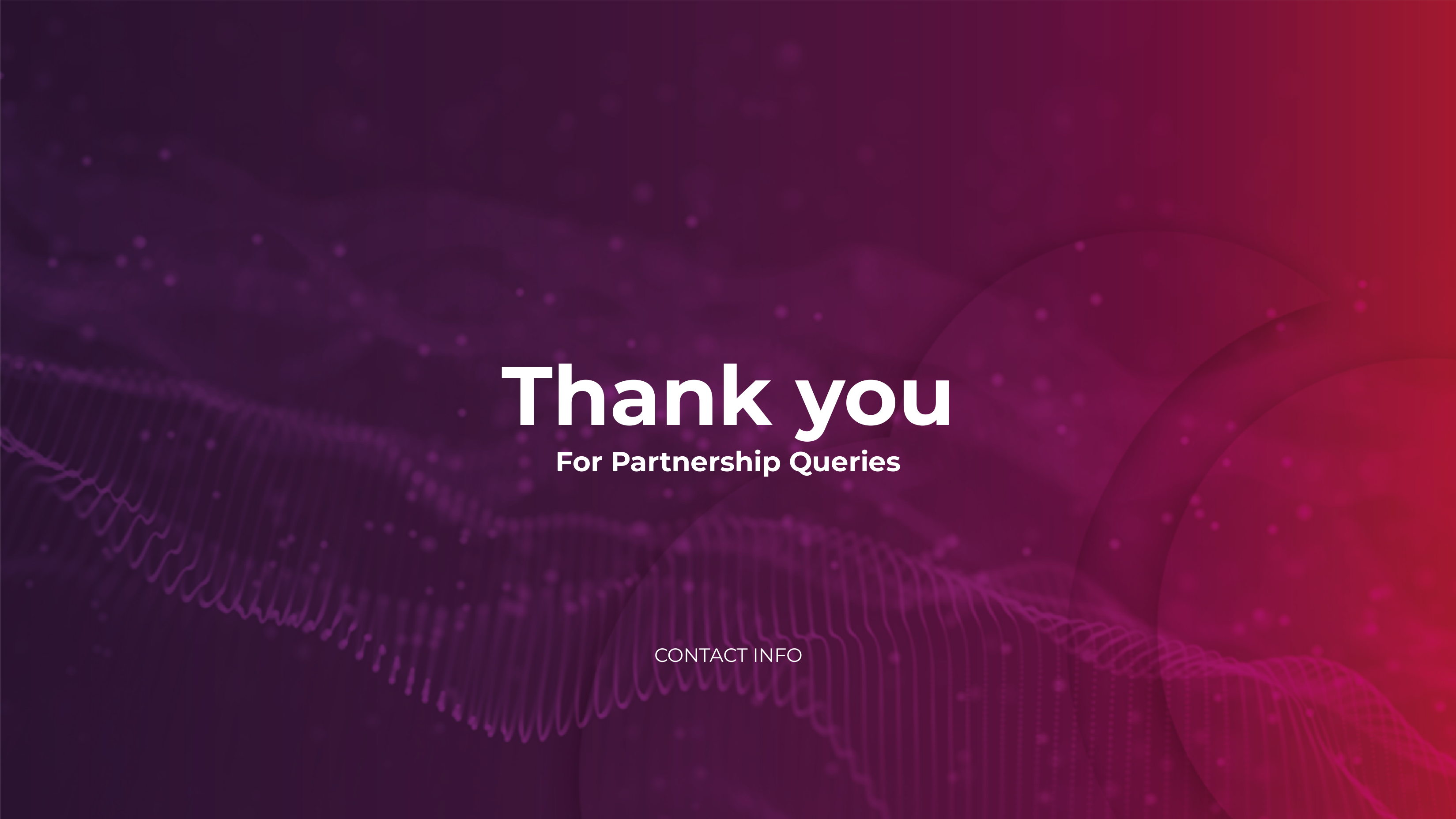

# Thank you
For Partnership Queries
CONTACT INFO